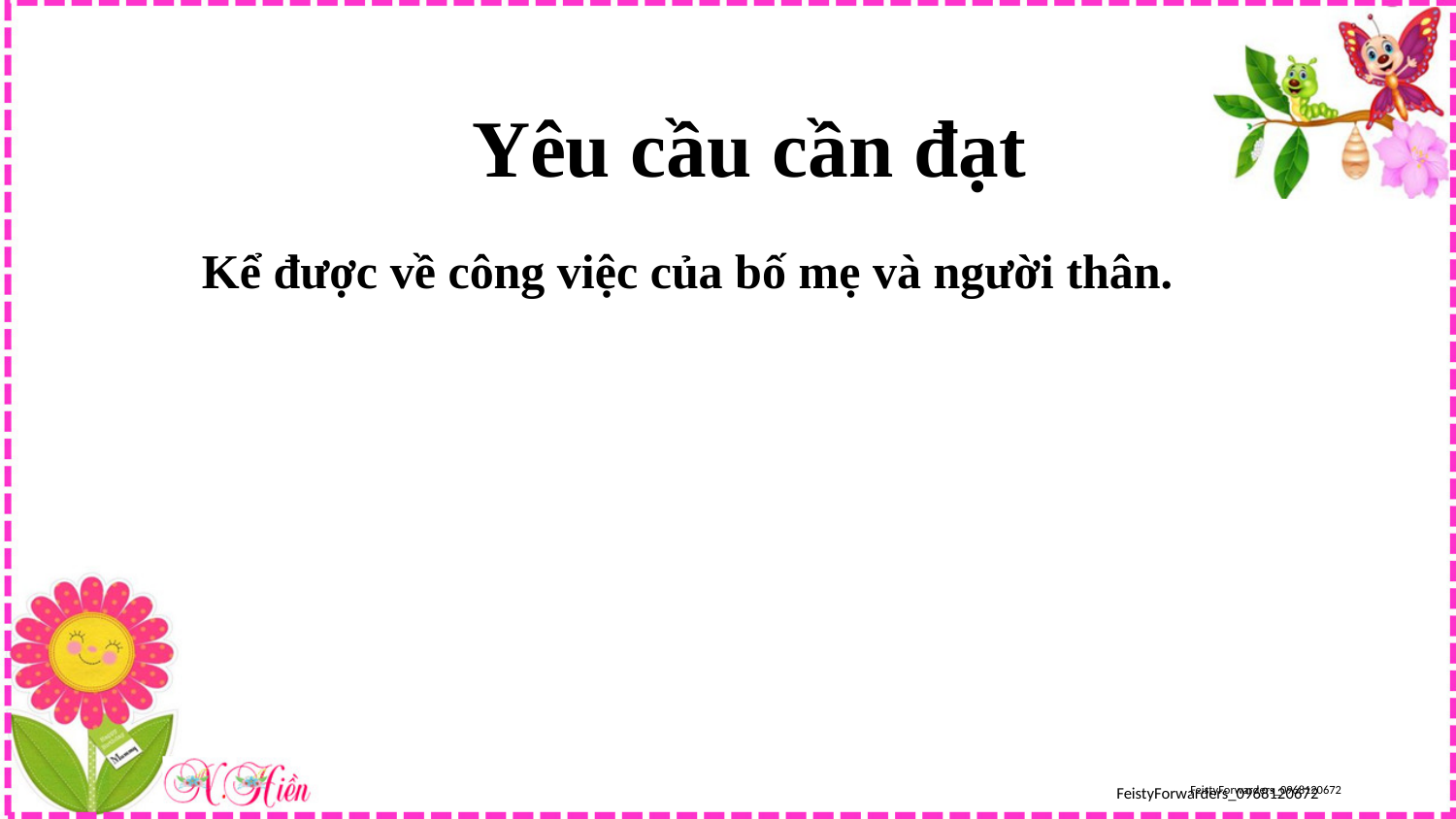

Yêu cầu cần đạt
Kể được về công việc của bố mẹ và người thân.